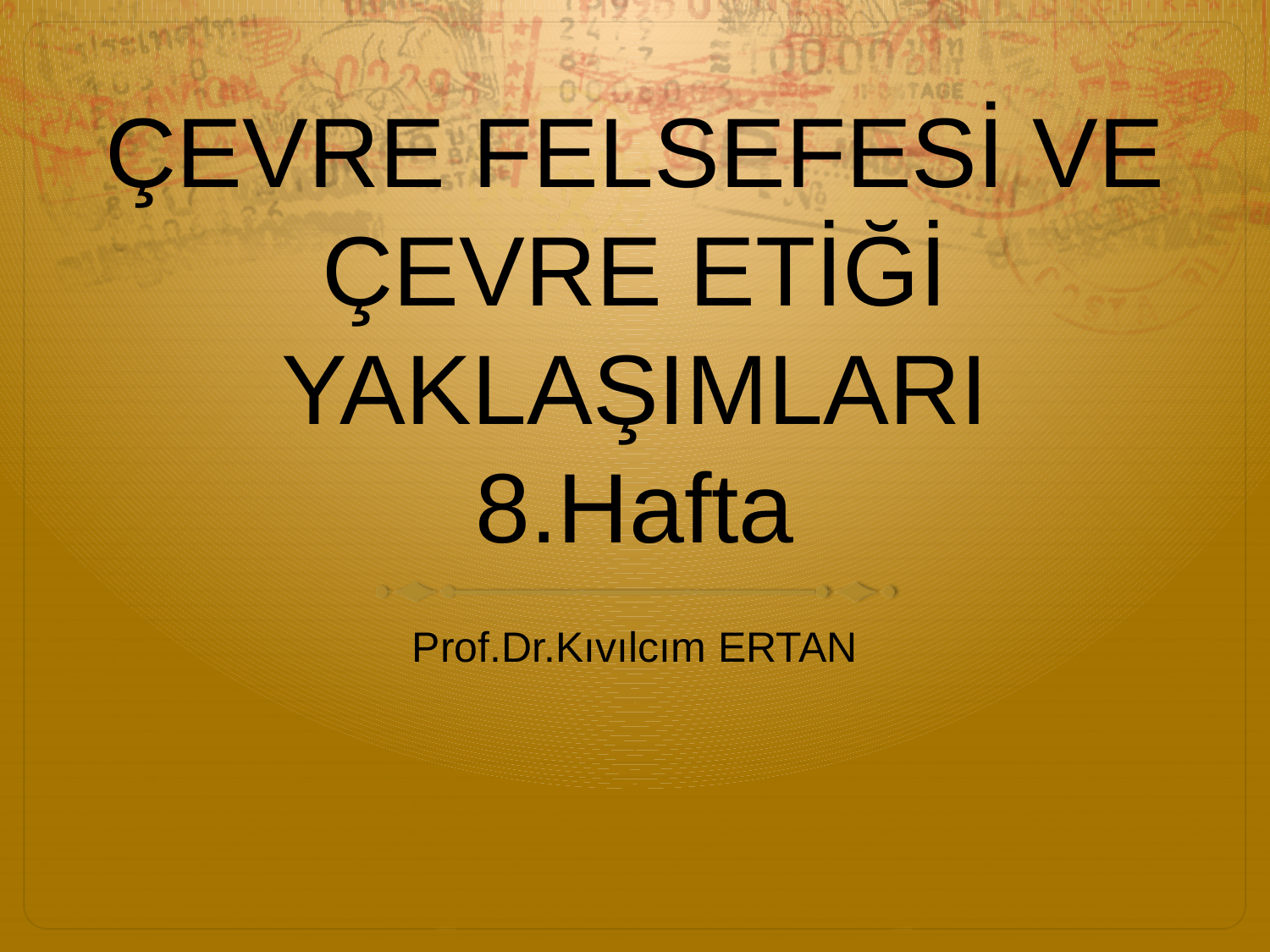

# ÇEVRE FELSEFESİ VE ÇEVRE ETİĞİ YAKLAŞIMLARI 8.Hafta
Prof.Dr.Kıvılcım ERTAN